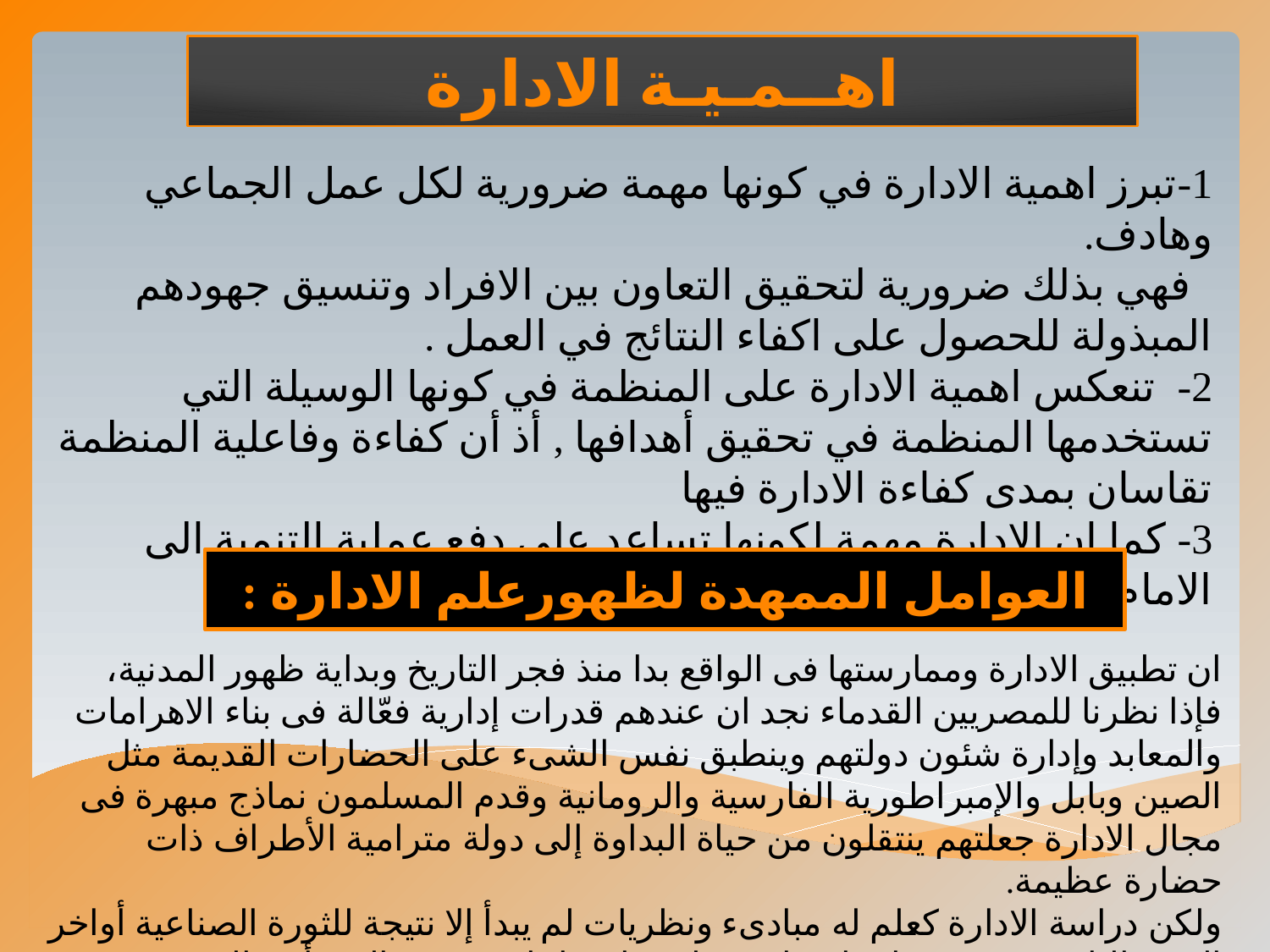

اهــمـيـة الادارة
1-تبرز اهمية الادارة في كونها مهمة ضرورية لكل عمل الجماعي وهادف.
  فهي بذلك ضرورية لتحقيق التعاون بين الافراد وتنسيق جهودهم المبذولة للحصول على اكفاء النتائج في العمل .
2-  تنعكس اهمية الادارة على المنظمة في كونها الوسيلة التي تستخدمها المنظمة في تحقيق أهدافها , أذ أن كفاءة وفاعلية المنظمة تقاسان بمدى كفاءة الادارة فيها
3- كما ان الادارة مهمة لكونها تساعد على دفع عملية التنمية الى الامام  , ومواكبة التطورات الحاصلة في مختلف المجالات
العوامل الممهدة لظهورعلم الادارة :
ان تطبيق الادارة وممارستها فى الواقع بدا منذ فجر التاريخ وبداية ظهور المدنية، فإذا نظرنا للمصريين القدماء نجد ان عندهم قدرات إدارية فعّالة فى بناء الاهرامات والمعابد وإدارة شئون دولتهم وينطبق نفس الشىء على الحضارات القديمة مثل الصين وبابل والإمبراطورية الفارسية والرومانية وقدم المسلمون نماذج مبهرة فى مجال الادارة جعلتهم ينتقلون من حياة البداوة إلى دولة مترامية الأطراف ذات حضارة عظيمة.
ولكن دراسة الادارة كعلم له مبادىء ونظريات لم يبدأ إلا نتيجة للثورة الصناعية أواخر القرن التاسع عشر، وما صاحبها من ظهور اختراعات عديدة الذي أدى إلى تقدم الصناعة الآلية بشكل كبير وإنشاء المصانع الكبرى والتوسع فى الإنتاج